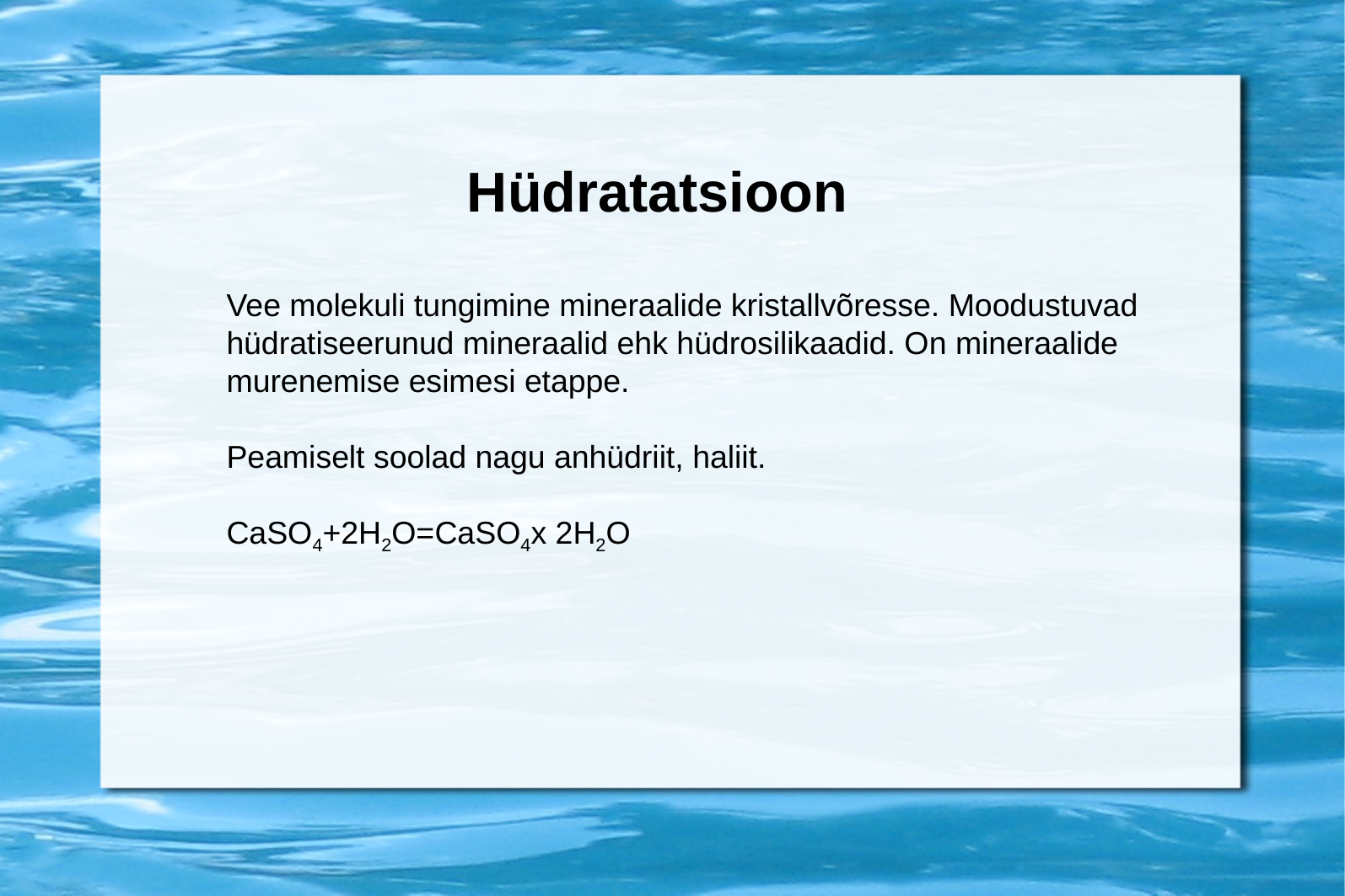

Hüdratatsioon
Vee molekuli tungimine mineraalide kristallvõresse. Moodustuvad hüdratiseerunud mineraalid ehk hüdrosilikaadid. On mineraalide murenemise esimesi etappe.

Peamiselt soolad nagu anhüdriit, haliit.

CaSO4+2H2O=CaSO4x 2H2O